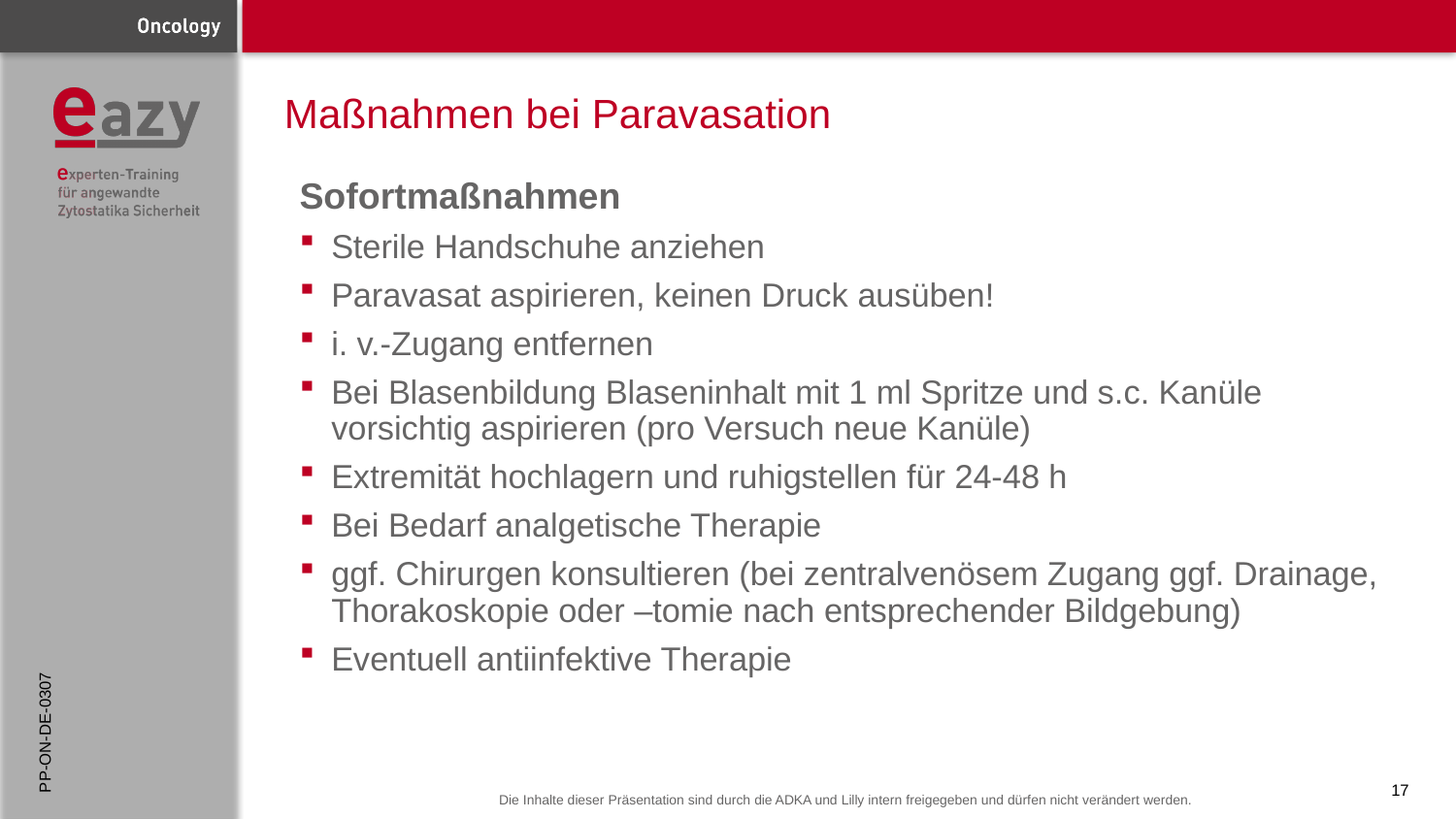

# Maßnahmen bei Paravasation
Sofortmaßnahmen
Sterile Handschuhe anziehen
Paravasat aspirieren, keinen Druck ausüben!
i. v.-Zugang entfernen
Bei Blasenbildung Blaseninhalt mit 1 ml Spritze und s.c. Kanüle vorsichtig aspirieren (pro Versuch neue Kanüle)
Extremität hochlagern und ruhigstellen für 24-48 h
Bei Bedarf analgetische Therapie
ggf. Chirurgen konsultieren (bei zentralvenösem Zugang ggf. Drainage, Thorakoskopie oder –tomie nach entsprechender Bildgebung)
Eventuell antiinfektive Therapie

PP-ON-DE-0307
17